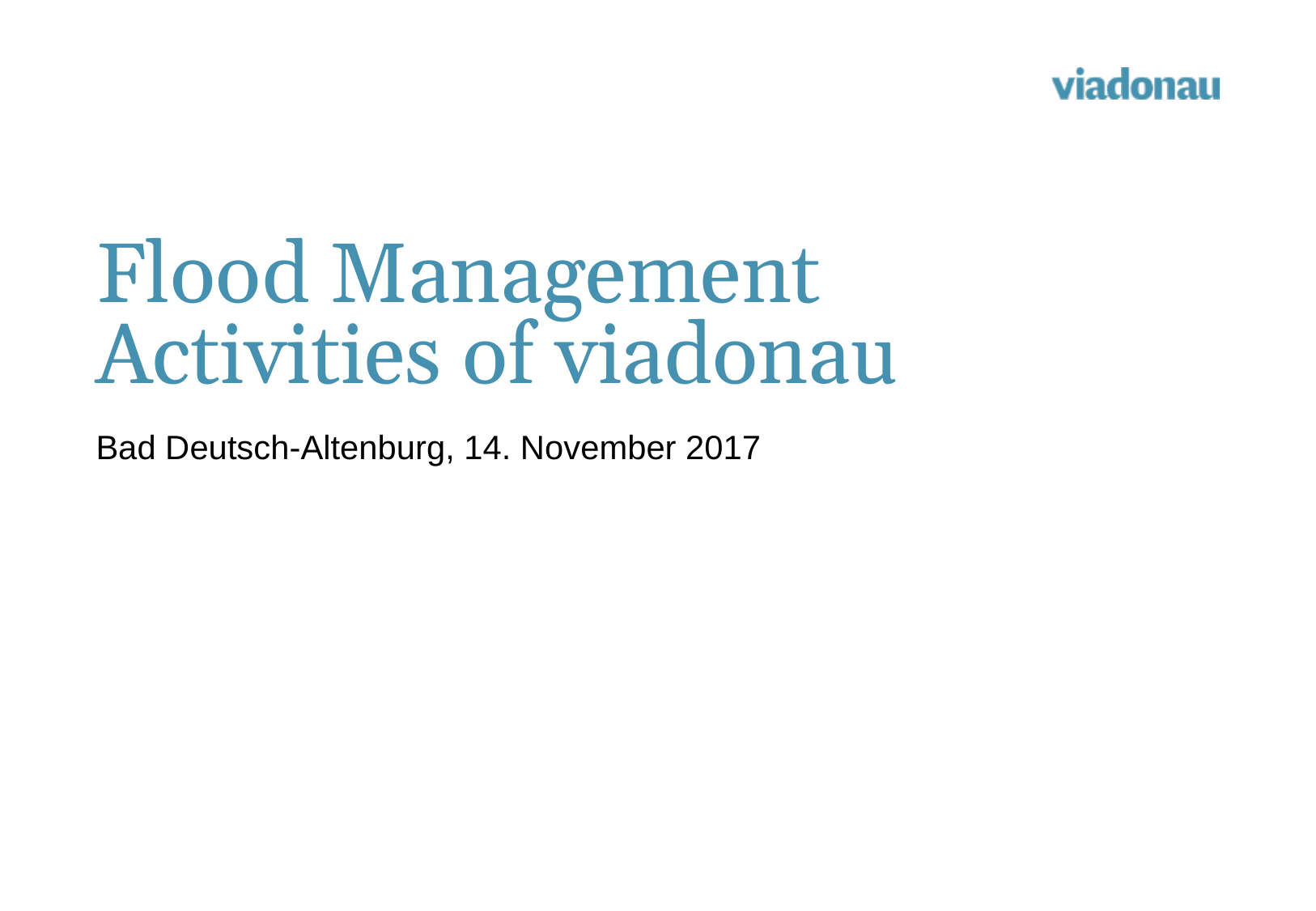

# Flood Management Activities of viadonau
Bad Deutsch-Altenburg, 14. November 2017